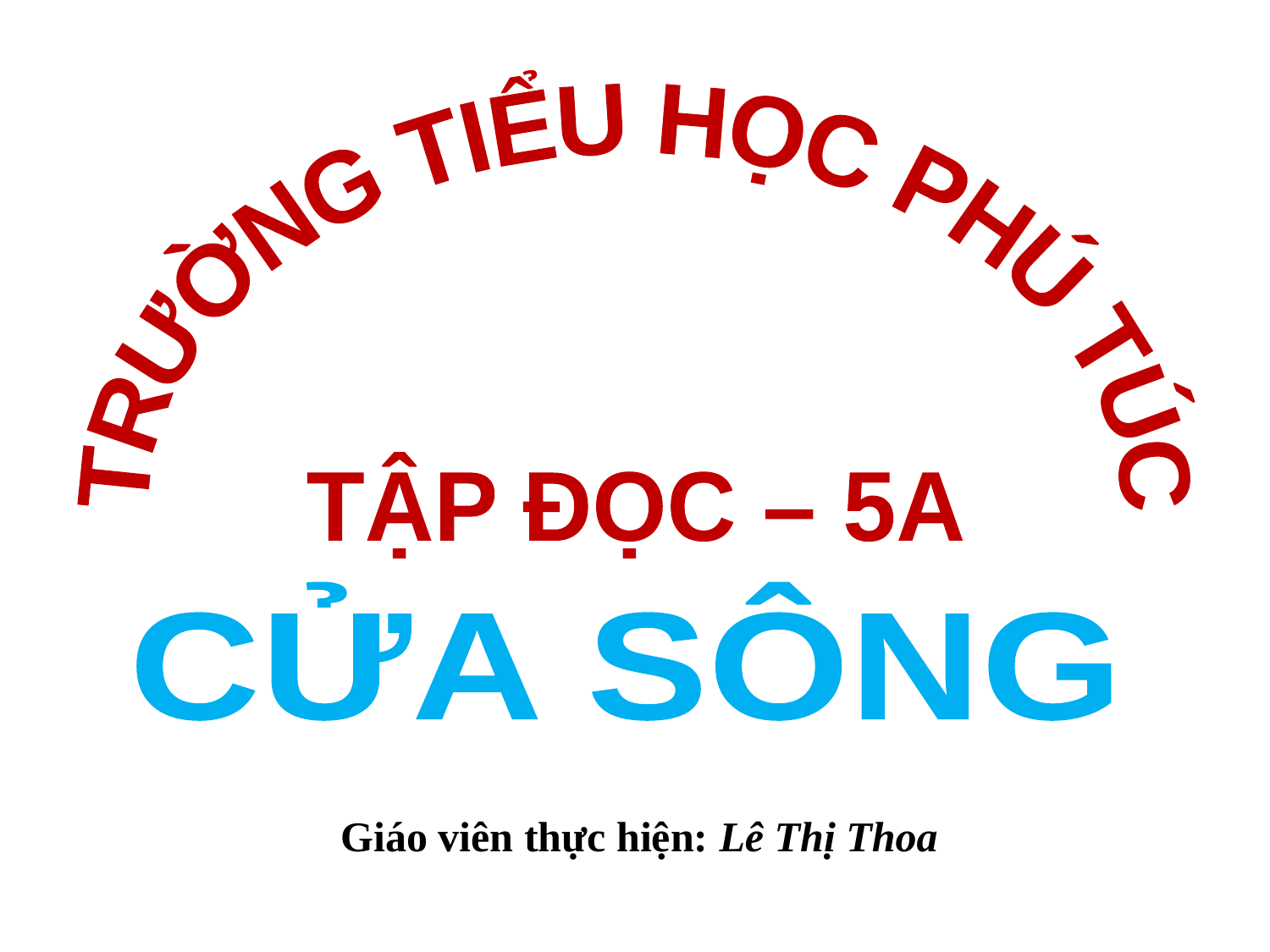

TRƯỜNG TIỂU HỌC PHÚ TÚC
TẬP ĐỌC – 5A
CỬA SÔNG
Giáo viên thực hiện: Lê Thị Thoa